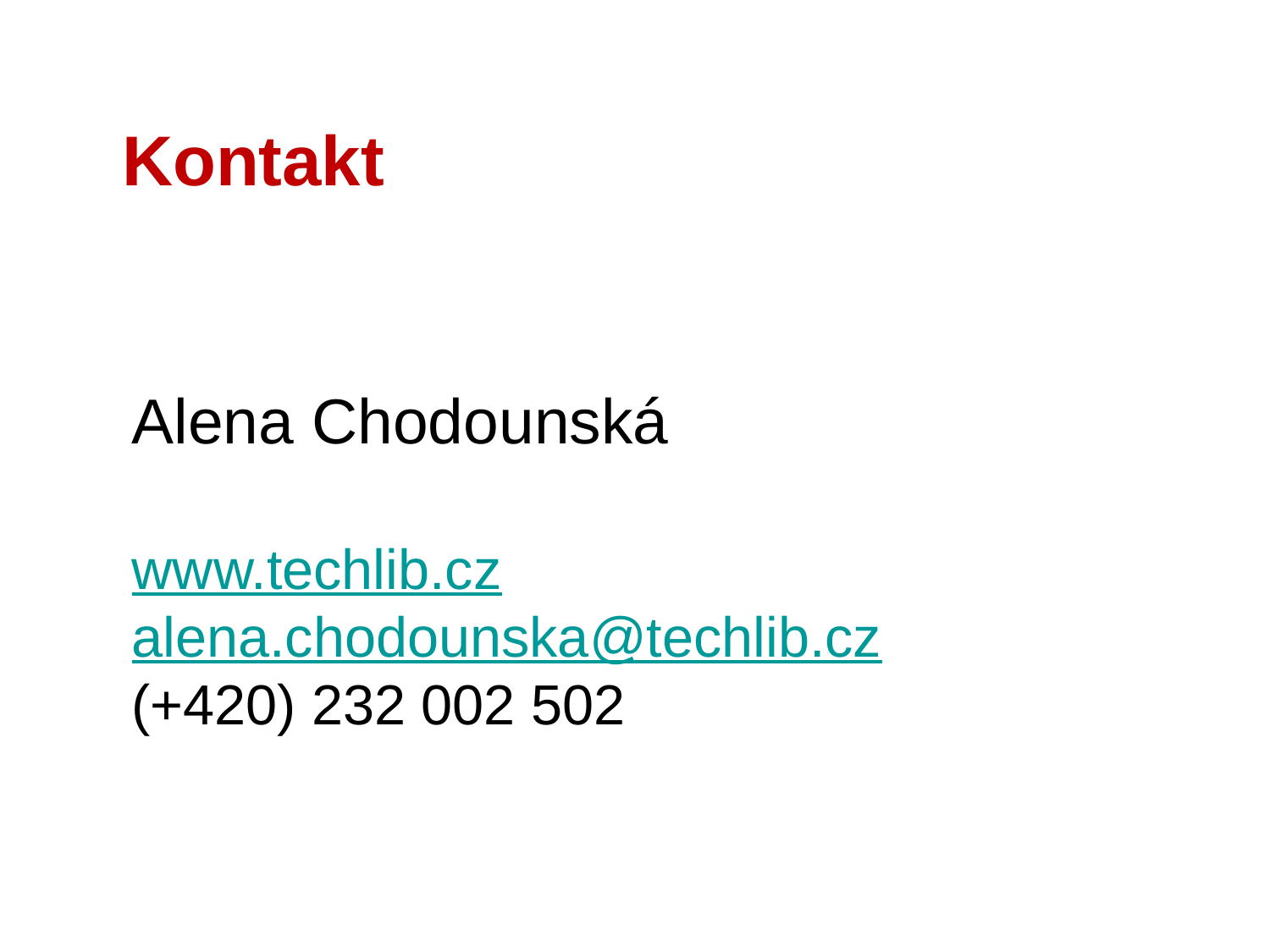

Kontakt

Alena Chodounská

www.techlib.cz
alena.chodounska@techlib.cz
(+420) 232 002 502